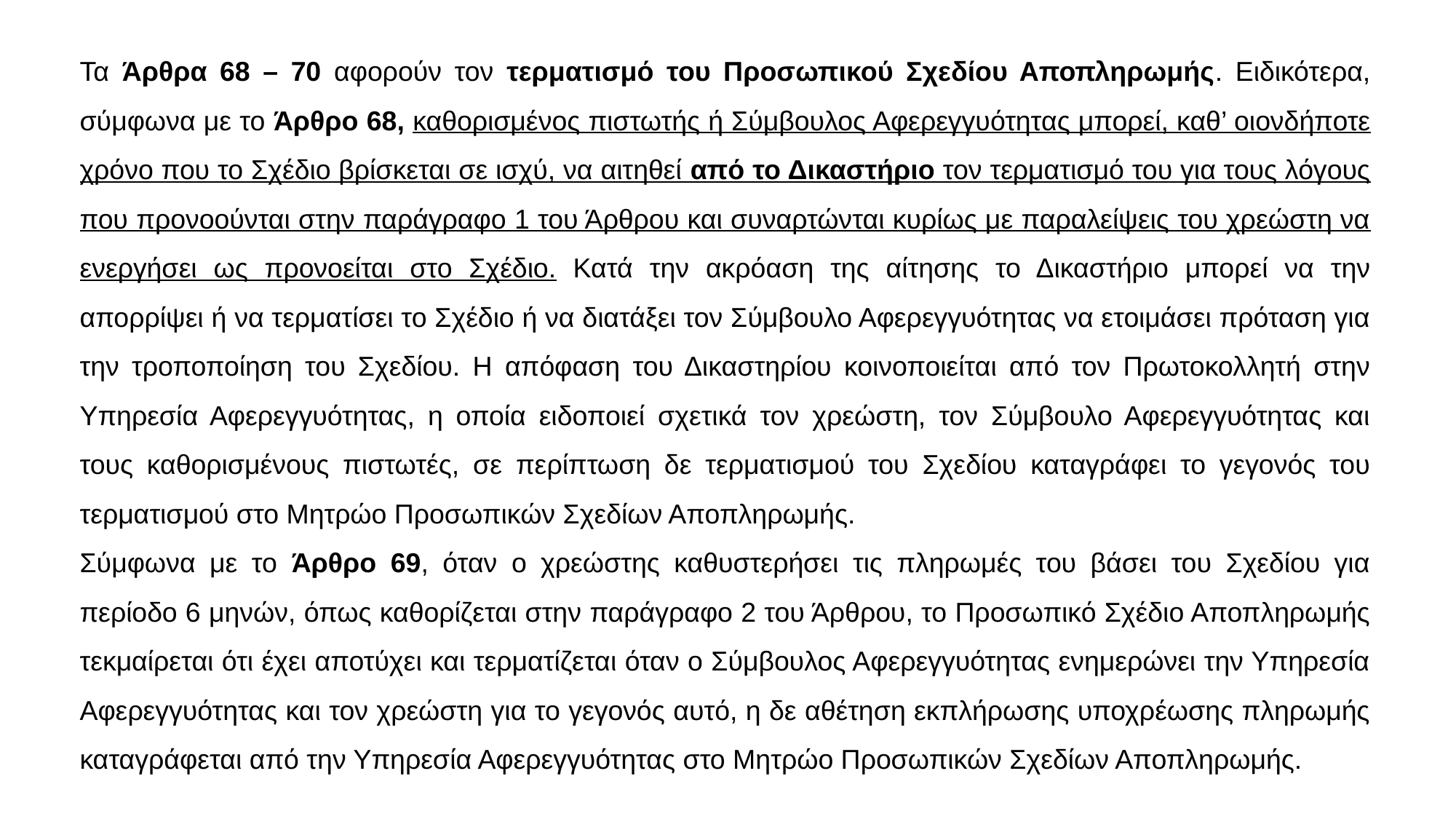

Τα Άρθρα 68 – 70 αφορούν τον τερματισμό του Προσωπικού Σχεδίου Αποπληρωμής. Ειδικότερα, σύμφωνα με το Άρθρο 68, καθορισμένος πιστωτής ή Σύμβουλος Αφερεγγυότητας μπορεί, καθ’ οιονδήποτε χρόνο που το Σχέδιο βρίσκεται σε ισχύ, να αιτηθεί από το Δικαστήριο τον τερματισμό του για τους λόγους που προνοούνται στην παράγραφο 1 του Άρθρου και συναρτώνται κυρίως με παραλείψεις του χρεώστη να ενεργήσει ως προνοείται στο Σχέδιο. Κατά την ακρόαση της αίτησης το Δικαστήριο μπορεί να την απορρίψει ή να τερματίσει το Σχέδιο ή να διατάξει τον Σύμβουλο Αφερεγγυότητας να ετοιμάσει πρόταση για την τροποποίηση του Σχεδίου. Η απόφαση του Δικαστηρίου κοινοποιείται από τον Πρωτοκολλητή στην Υπηρεσία Αφερεγγυότητας, η οποία ειδοποιεί σχετικά τον χρεώστη, τον Σύμβουλο Αφερεγγυότητας και τους καθορισμένους πιστωτές, σε περίπτωση δε τερματισμού του Σχεδίου καταγράφει το γεγονός του τερματισμού στο Μητρώο Προσωπικών Σχεδίων Αποπληρωμής.
Σύμφωνα με το Άρθρο 69, όταν ο χρεώστης καθυστερήσει τις πληρωμές του βάσει του Σχεδίου για περίοδο 6 μηνών, όπως καθορίζεται στην παράγραφο 2 του Άρθρου, το Προσωπικό Σχέδιο Αποπληρωμής τεκμαίρεται ότι έχει αποτύχει και τερματίζεται όταν ο Σύμβουλος Αφερεγγυότητας ενημερώνει την Υπηρεσία Αφερεγγυότητας και τον χρεώστη για το γεγονός αυτό, η δε αθέτηση εκπλήρωσης υποχρέωσης πληρωμής καταγράφεται από την Υπηρεσία Αφερεγγυότητας στο Μητρώο Προσωπικών Σχεδίων Αποπληρωμής.